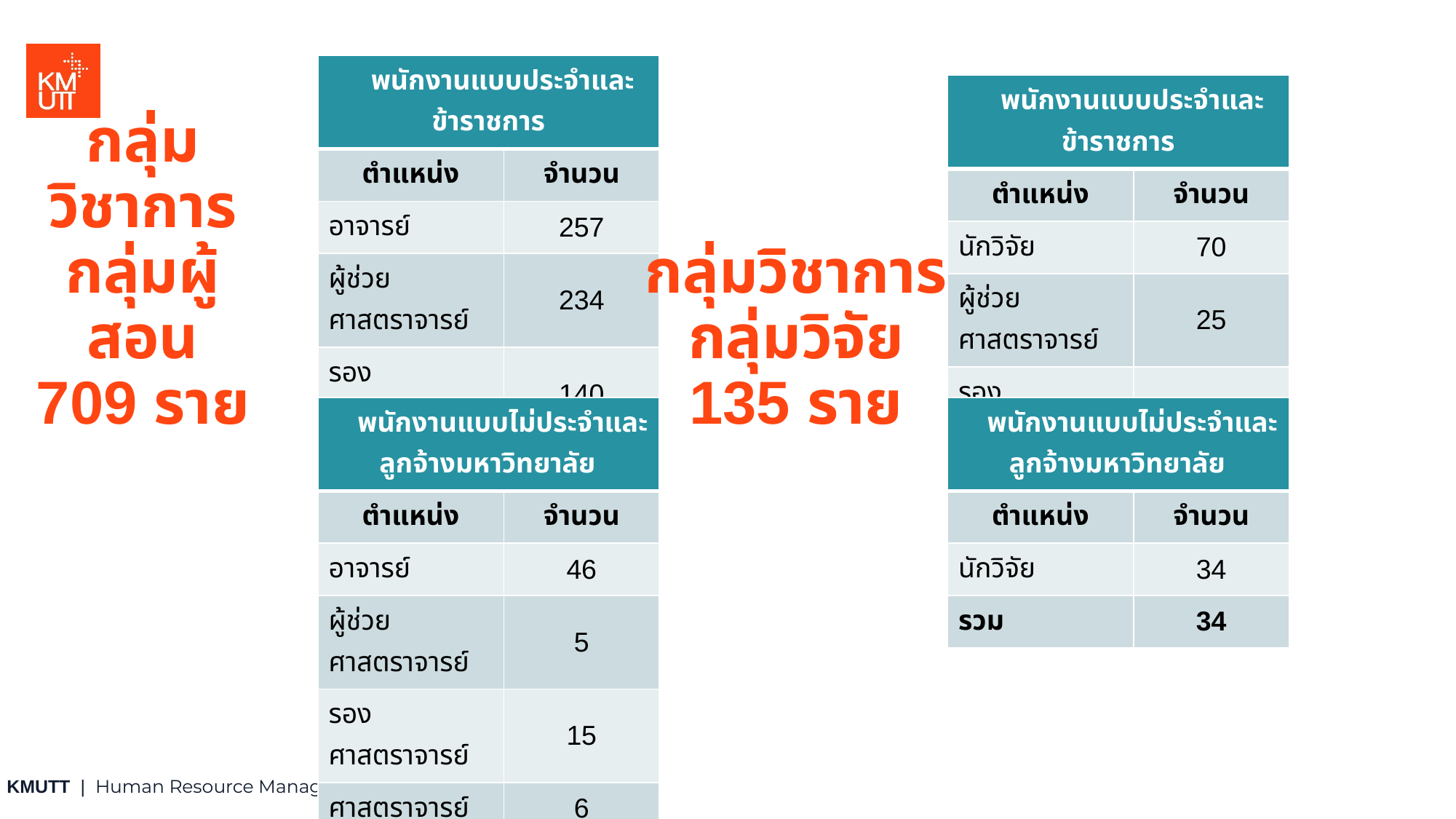

| พนักงานแบบประจำและข้าราชการ |  |
| --- | --- |
| ตำแหน่ง | จำนวน |
| อาจารย์ | 257 |
| ผู้ช่วยศาสตราจารย์ | 234 |
| รองศาสตราจารย์ | 140 |
| ศาสตราจารย์ | 6 |
| รวม | 637 |
| พนักงานแบบประจำและข้าราชการ |  |
| --- | --- |
| ตำแหน่ง | จำนวน |
| นักวิจัย | 70 |
| ผู้ช่วยศาสตราจารย์ | 25 |
| รองศาสตราจารย์ | 6 |
| รวม | 101 |
# กลุ่มวิชาการ กลุ่มผู้สอน 709 ราย
กลุ่มวิชาการ
กลุ่มวิจัย
135 ราย
| พนักงานแบบไม่ประจำและลูกจ้างมหาวิทยาลัย |  |
| --- | --- |
| ตำแหน่ง | จำนวน |
| อาจารย์ | 46 |
| ผู้ช่วยศาสตราจารย์ | 5 |
| รองศาสตราจารย์ | 15 |
| ศาสตราจารย์ | 6 |
| รวม | 72 |
| พนักงานแบบไม่ประจำและลูกจ้างมหาวิทยาลัย |  |
| --- | --- |
| ตำแหน่ง | จำนวน |
| นักวิจัย | 34 |
| รวม | 34 |